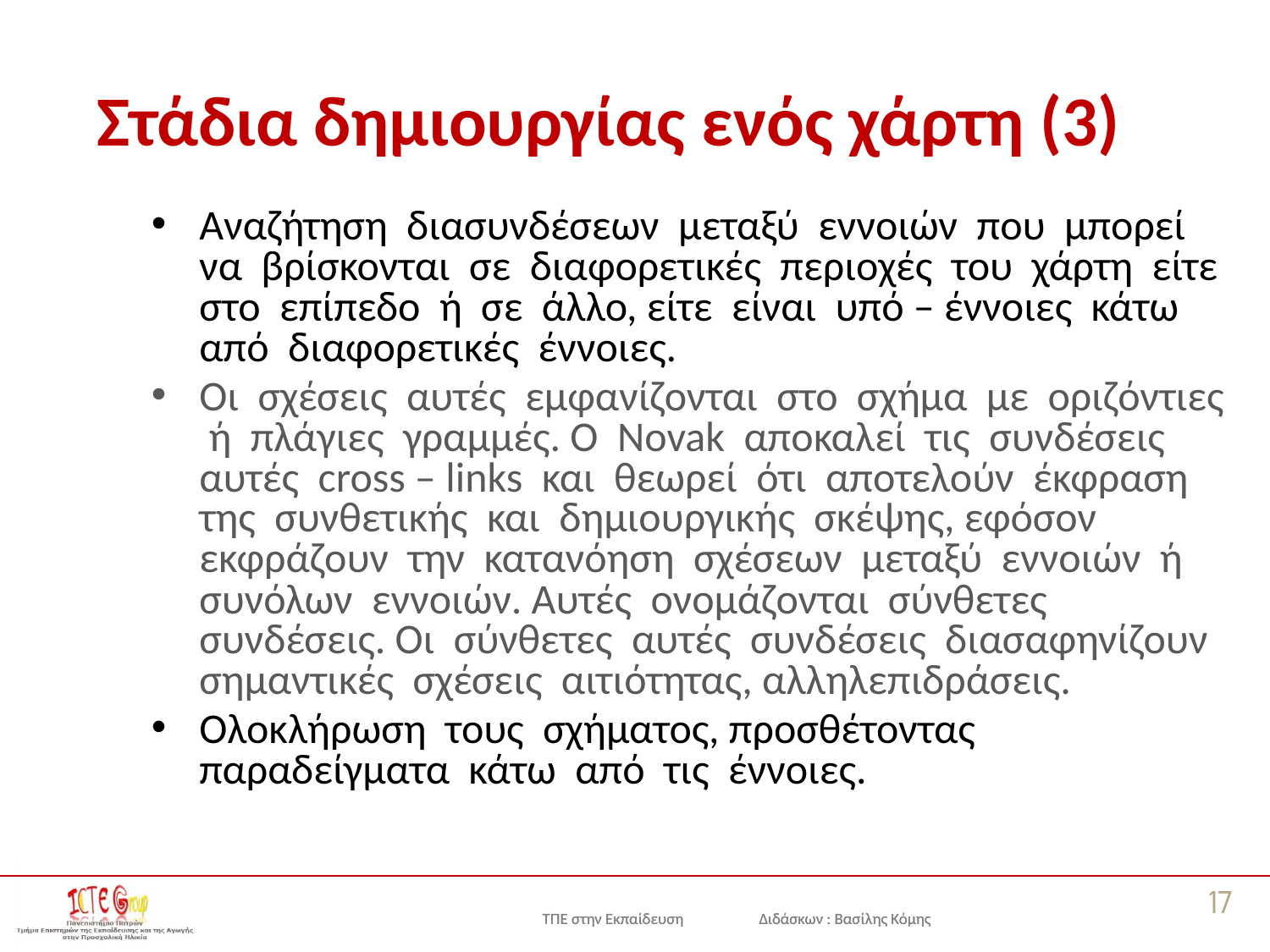

# Στάδια δημιουργίας ενός χάρτη (3)
Αναζήτηση  διασυνδέσεων  μεταξύ  εννοιών  που  μπορεί  να  βρίσκονται  σε  διαφορετικές  περιοχές  του  χάρτη  είτε  στο  επίπεδο  ή  σε  άλλο, είτε  είναι  υπό – έννοιες  κάτω  από  διαφορετικές  έννοιες.
Οι  σχέσεις  αυτές  εμφανίζονται  στο  σχήμα  με  οριζόντιες  ή  πλάγιες  γραμμές. Ο  Novak  αποκαλεί  τις  συνδέσεις  αυτές  cross – links  και  θεωρεί  ότι  αποτελούν  έκφραση  της  συνθετικής  και  δημιουργικής  σκέψης, εφόσον  εκφράζουν  την  κατανόηση  σχέσεων  μεταξύ  εννοιών  ή  συνόλων  εννοιών. Αυτές  ονομάζονται  σύνθετες  συνδέσεις. Οι  σύνθετες  αυτές  συνδέσεις  διασαφηνίζουν  σημαντικές  σχέσεις  αιτιότητας, αλληλεπιδράσεις.
Ολοκλήρωση  τους  σχήματος, προσθέτοντας  παραδείγματα  κάτω  από  τις  έννοιες.

17